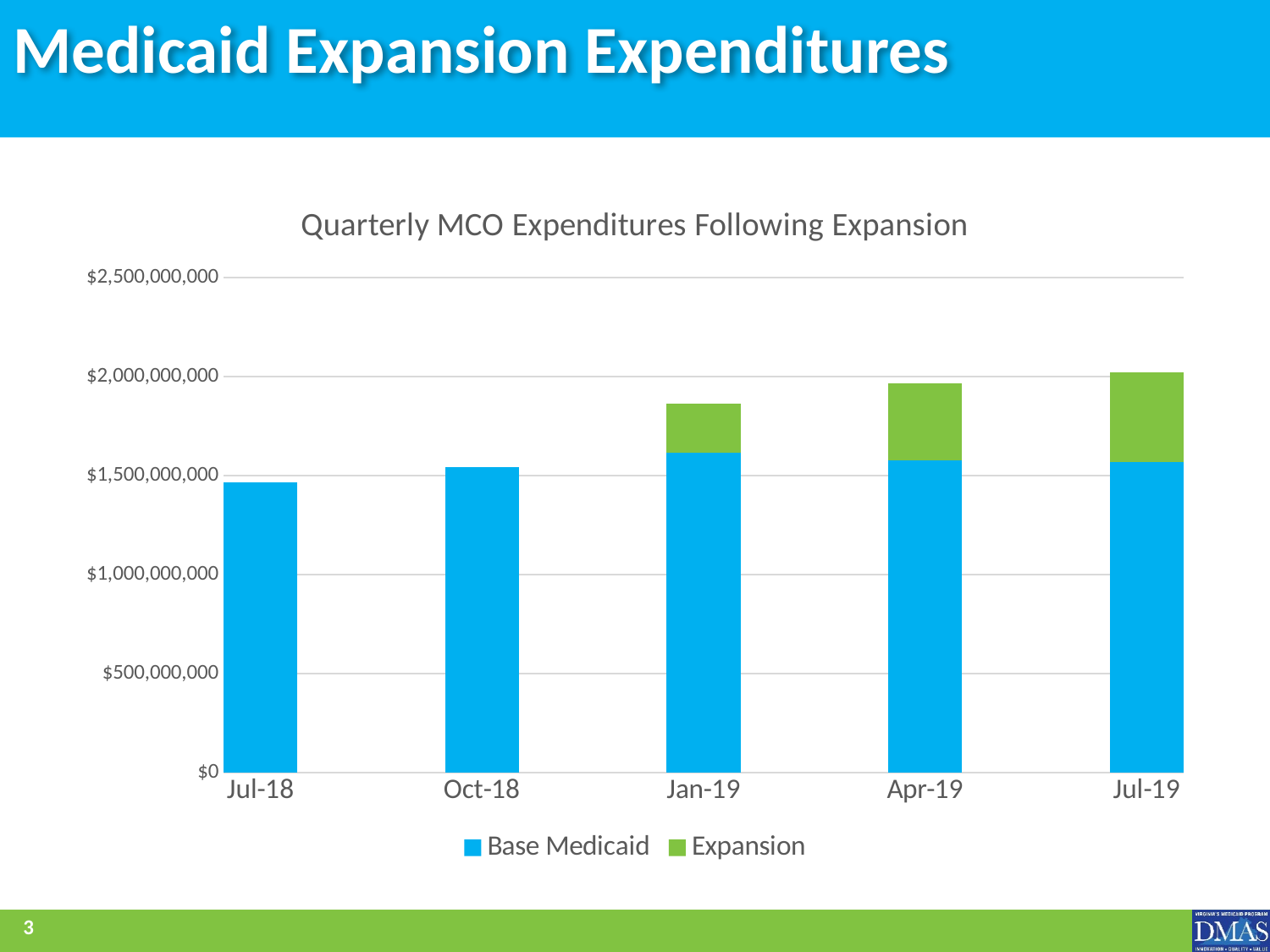

# Medicaid Expansion Expenditures

### Chart: Quarterly MCO Expenditures Following Expansion

| Category | Base Medicaid | Expansion |
|---|---|---|
| 43282 | 1463200000.0 | 0.0 |
| 43374 | 1543000000.0 | 0.0 |
| 43466 | 1615800000.0 | 246300000.0 |
| 43556 | 1578100000.0 | 388400000.0 |
| 43647 | 1567000000.0 | 454400000.0 |
3